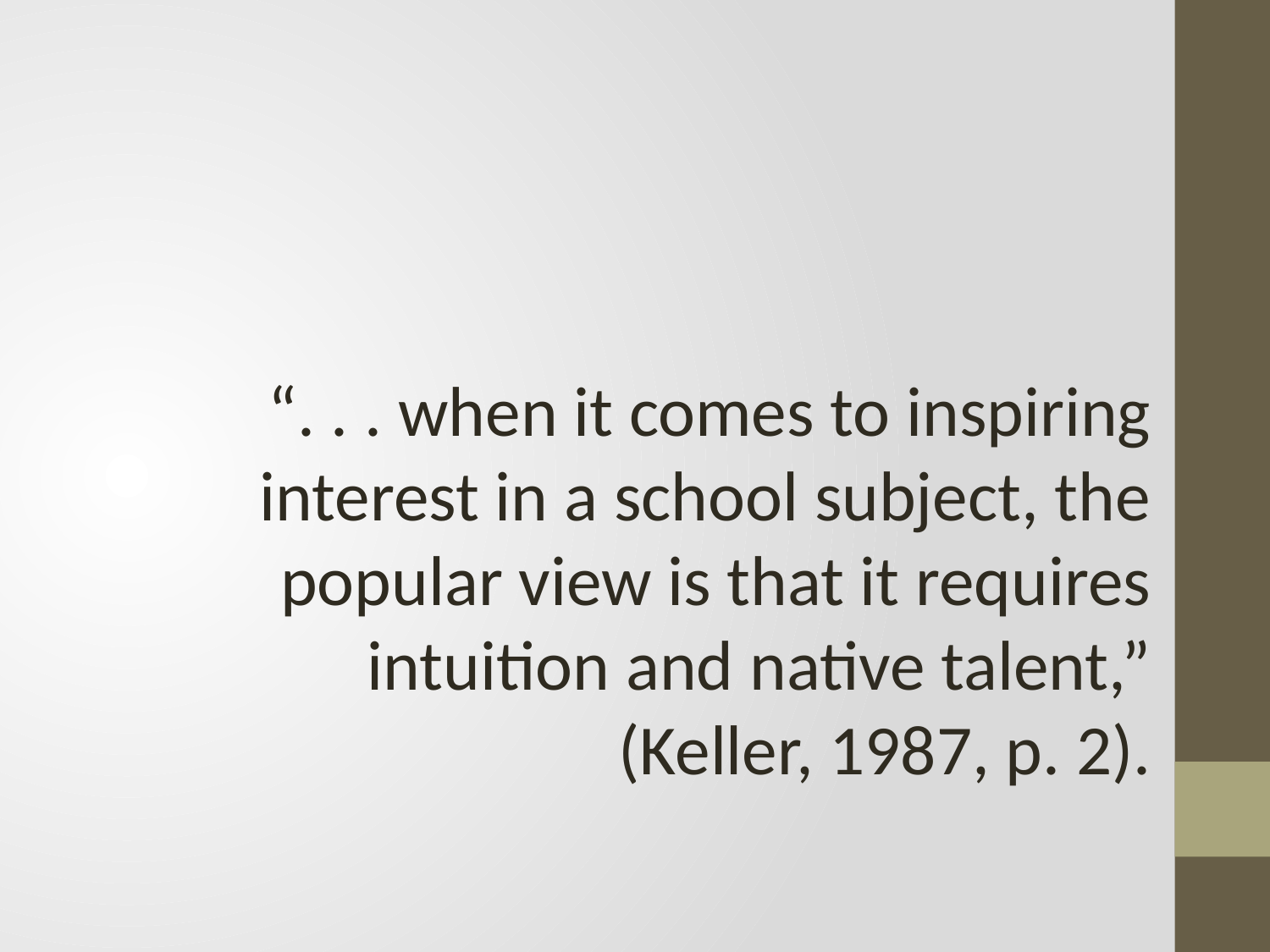

“. . . when it comes to inspiring interest in a school subject, the popular view is that it requires intuition and native talent,” (Keller, 1987, p. 2).